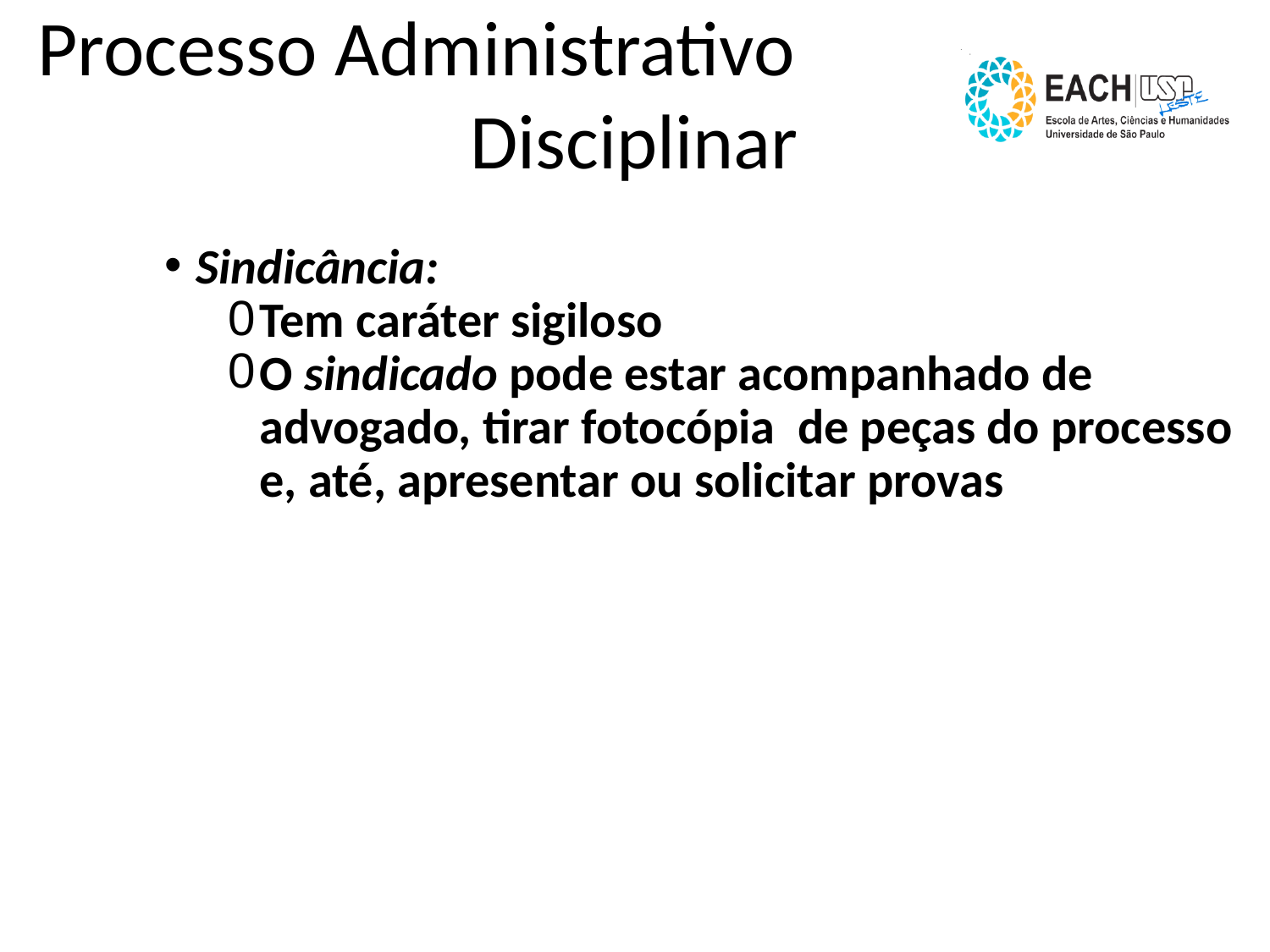

Processo Administrativo
Disciplinar

Sindicância:
Tem caráter sigiloso
O sindicado pode estar acompanhado de advogado, tirar fotocópia  de peças do processo e, até, apresentar ou solicitar provas